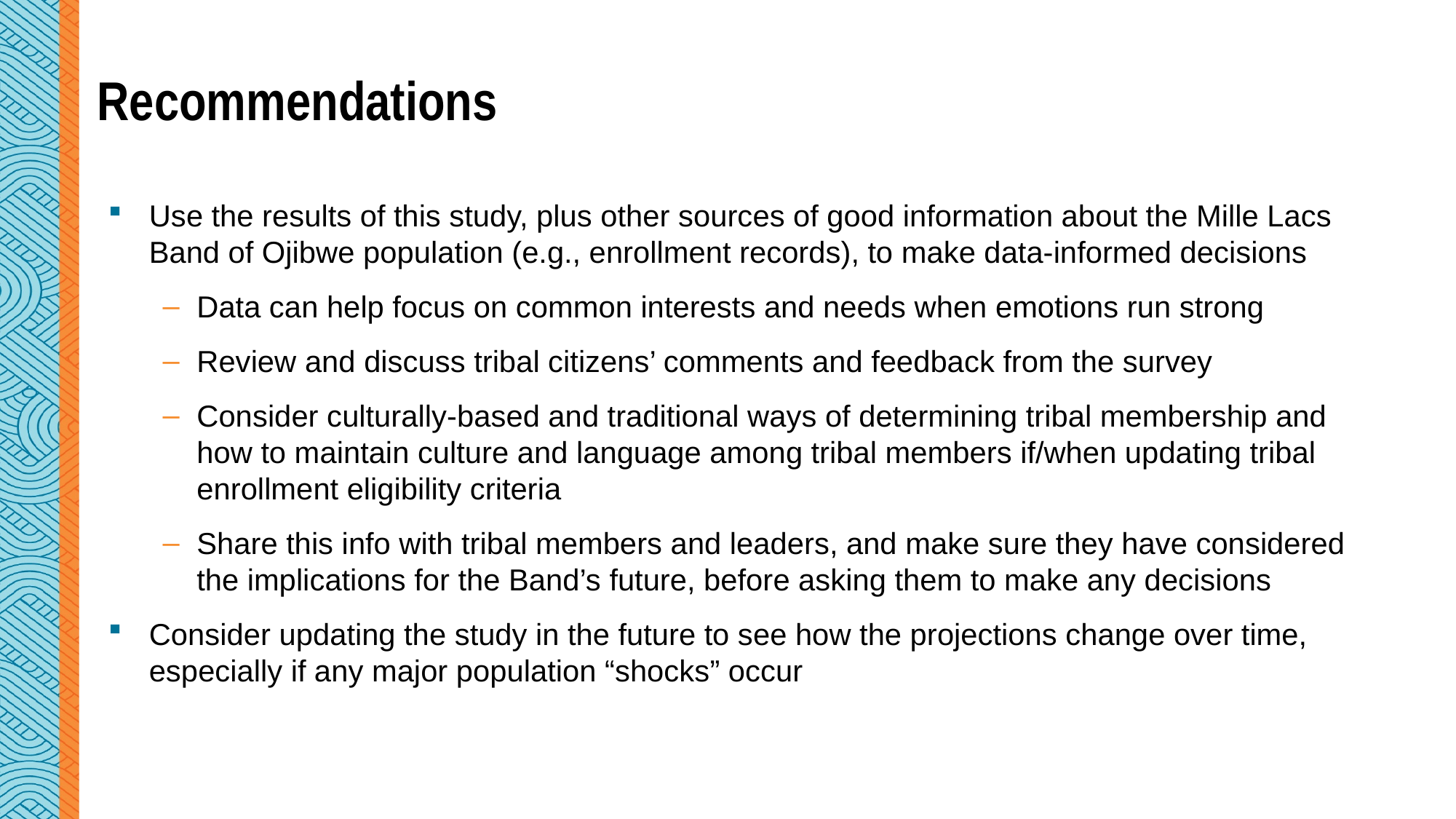

# Recommendations
Use the results of this study, plus other sources of good information about the Mille Lacs Band of Ojibwe population (e.g., enrollment records), to make data-informed decisions
Data can help focus on common interests and needs when emotions run strong
Review and discuss tribal citizens’ comments and feedback from the survey
Consider culturally-based and traditional ways of determining tribal membership and how to maintain culture and language among tribal members if/when updating tribal enrollment eligibility criteria
Share this info with tribal members and leaders, and make sure they have considered the implications for the Band’s future, before asking them to make any decisions
Consider updating the study in the future to see how the projections change over time, especially if any major population “shocks” occur